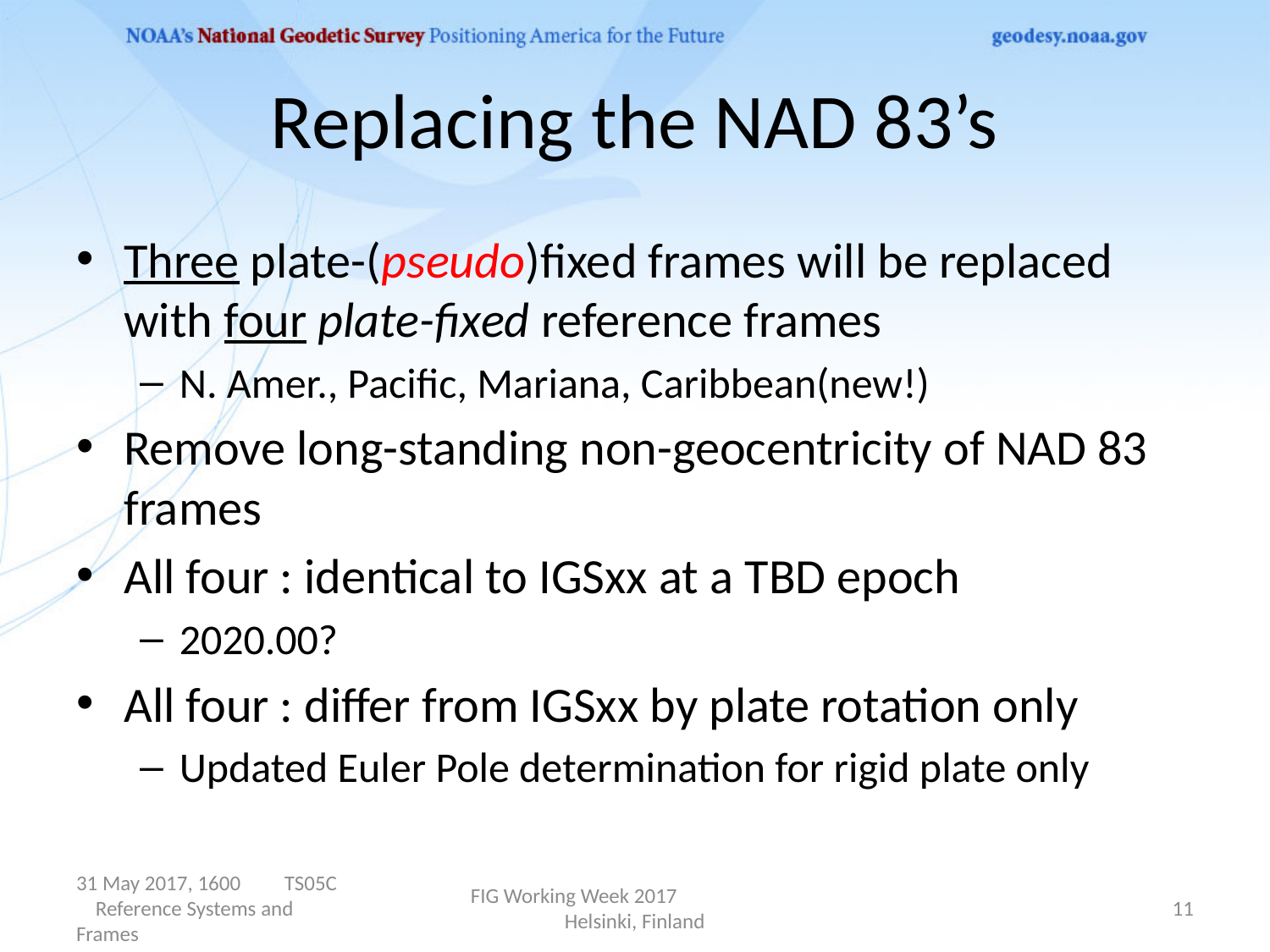

# Replacing the NAD 83’s
Three plate-(pseudo)fixed frames will be replaced with four plate-fixed reference frames
N. Amer., Pacific, Mariana, Caribbean(new!)
Remove long-standing non-geocentricity of NAD 83 frames
All four : identical to IGSxx at a TBD epoch
2020.00?
All four : differ from IGSxx by plate rotation only
Updated Euler Pole determination for rigid plate only
31 May 2017, 1600         TS05C      Reference Systems and Frames
FIG Working Week 2017                          Helsinki, Finland
11